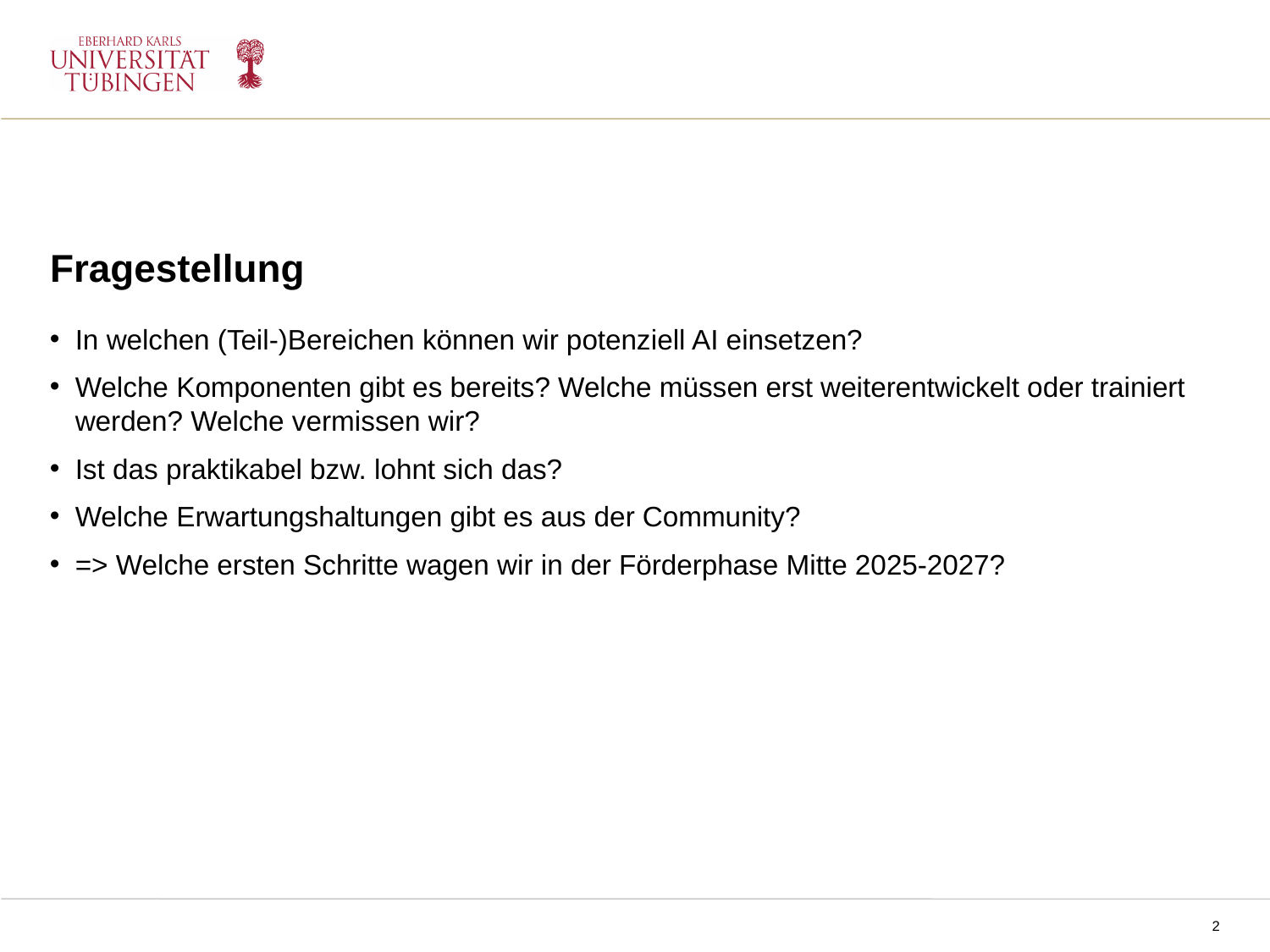

Fragestellung
In welchen (Teil-)Bereichen können wir potenziell AI einsetzen?
Welche Komponenten gibt es bereits? Welche müssen erst weiterentwickelt oder trainiert werden? Welche vermissen wir?
Ist das praktikabel bzw. lohnt sich das?
Welche Erwartungshaltungen gibt es aus der Community?
=> Welche ersten Schritte wagen wir in der Förderphase Mitte 2025-2027?

NPPM